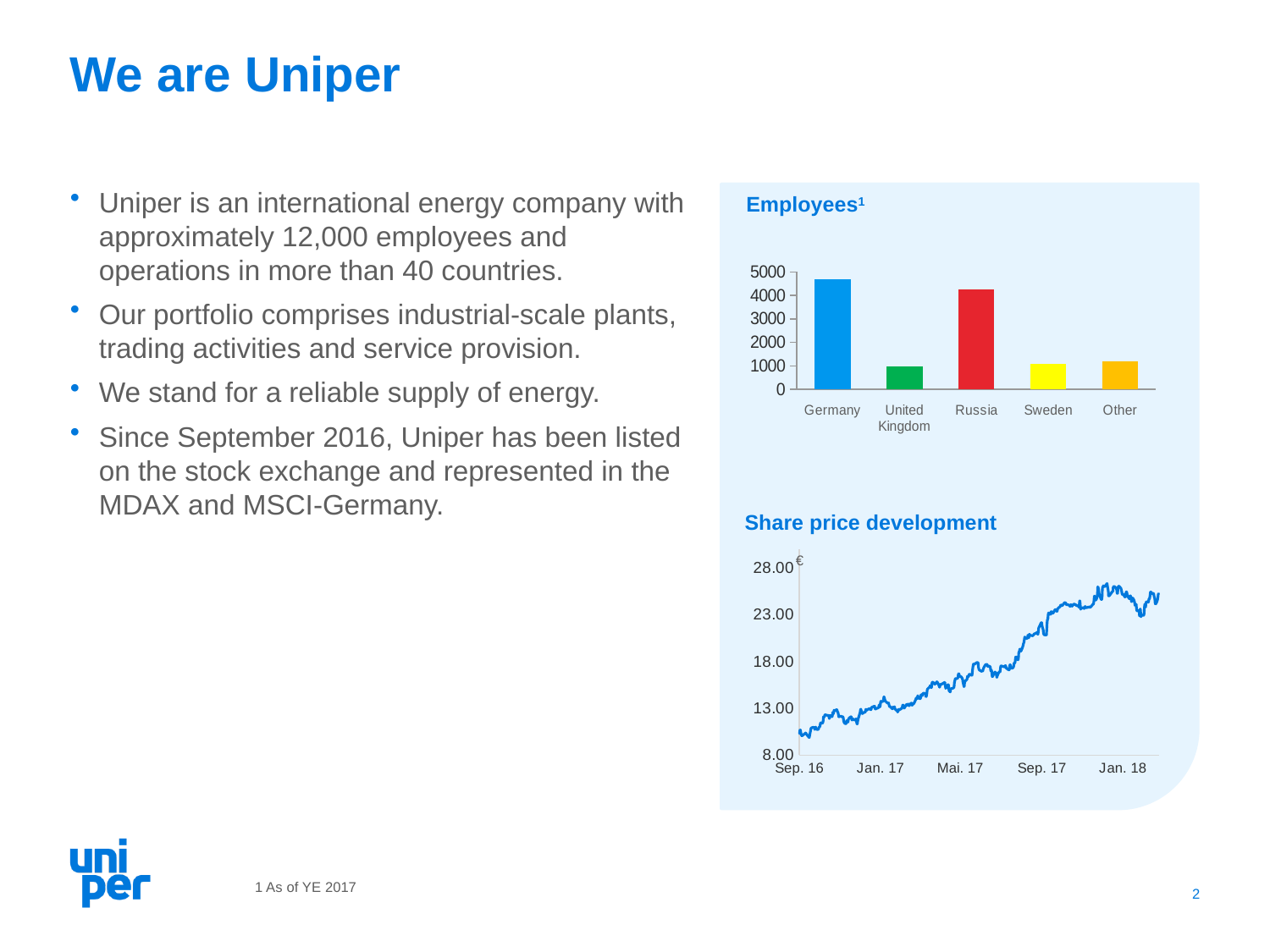

# We are Uniper
Employees1
Uniper is an international energy company with approximately 12,000 employees and operations in more than 40 countries.
Our portfolio comprises industrial-scale plants, trading activities and service provision.
We stand for a reliable supply of energy.
Since September 2016, Uniper has been listed on the stock exchange and represented in the MDAX and MSCI-Germany.

### Chart

| Category | Employees |
|---|---|
| Germany | 4687.0 |
| United Kingdom | 976.0 |
| Russia | 4264.0 |
| Sweden | 1068.0 |
| Other | 1185.0 |
Share price development

### Chart

| Category |  |
|---|---|
| 42625 | 10.3 |
| 42626 | 10.7 |
| 42627 | 10.41 |
| 42628 | 10.15 |
| 42629 | 10.08 |
| 42632 | 10.24 |
| 42633 | 10.285 |
| 42634 | 10.36 |
| 42635 | 10.31 |
| 42636 | 10.185 |
| 42639 | 9.921 |
| 42640 | 9.974 |
| 42641 | 10.375 |
| 42642 | 10.735 |
| 42643 | 10.905 |
| 42647 | 10.94 |
| 42648 | 10.745 |
| 42649 | 11.005 |
| 42650 | 10.815 |
| 42653 | 10.75 |
| 42654 | 10.905 |
| 42655 | 11.02 |
| 42656 | 11.15 |
| 42657 | 11.44 |
| 42660 | 11.47 |
| 42661 | 12.025 |
| 42662 | 12.07 |
| 42663 | 12.25 |
| 42664 | 12.3 |
| 42667 | 12.25 |
| 42668 | 12.225 |
| 42669 | 12.18 |
| 42670 | 11.92 |
| 42671 | 12.23 |
| 42674 | 12.125 |
| 42675 | 12.56 |
| 42676 | 12.42 |
| 42677 | 12.78 |
| 42678 | 12.75 |
| 42681 | 12.85 |
| 42682 | 12.655 |
| 42683 | 12.52 |
| 42684 | 12.135 |
| 42685 | 12.125 |
| 42688 | 12.14 |
| 42689 | 12.08 |
| 42690 | 12.1 |
| 42691 | 11.925 |
| 42692 | 11.53 |
| 42695 | 11.37 |
| 42696 | 11.655 |
| 42697 | 11.61 |
| 42698 | 11.555 |
| 42699 | 11.875 |
| 42702 | 12.08 |
| 42703 | 12.03 |
| 42704 | 11.755 |
| 42705 | 11.855 |
| 42706 | 11.835 |
| 42709 | 11.75 |
| 42710 | 11.86 |
| 42711 | 11.495 |
| 42712 | 11.33 |
| 42713 | 11.78 |
| 42716 | 12.51 |
| 42717 | 12.9 |
| 42718 | 12.74 |
| 42719 | 12.495 |
| 42720 | 12.455 |
| 42723 | 12.585 |
| 42724 | 12.615 |
| 42725 | 12.88 |
| 42726 | 12.8 |
| 42727 | 12.845 |
| 42731 | 12.965 |
| 42732 | 12.85 |
| 42733 | 12.935 |
| 42734 | 13.115 |
| 42737 | 13.205 |
| 42738 | 13.215 |
| 42739 | 12.94 |
| 42740 | 12.96 |
| 42741 | 12.995 |
| 42744 | 13.11 |
| 42745 | 13.38 |
| 42746 | 13.14 |
| 42747 | 13.595 |
| 42748 | 13.74 |
| 42751 | 13.795 |
| 42752 | 14.2 |
| 42753 | 14.045 |
| 42754 | 13.785 |
| 42755 | 13.72 |
| 42758 | 13.545 |
| 42759 | 13.575 |
| 42760 | 13.31 |
| 42761 | 13.175 |
| 42762 | 13.15 |
| 42765 | 12.955 |
| 42766 | 13.145 |
| 42767 | 13.07 |
| 42768 | 13.165 |
| 42769 | 12.93 |
| 42772 | 12.72 |
| 42773 | 12.61 |
| 42774 | 12.87 |
| 42775 | 12.84 |
| 42776 | 12.87 |
| 42779 | 13.025 |
| 42780 | 13.25 |
| 42781 | 13.335 |
| 42782 | 13.125 |
| 42783 | 13.055 |
| 42786 | 13.395 |
| 42787 | 13.355 |
| 42788 | 13.38 |
| 42789 | 13.44 |
| 42790 | 13.28 |
| 42793 | 13.55 |
| 42794 | 13.4 |
| 42795 | 13.365 |
| 42796 | 13.54 |
| 42797 | 13.5 |
| 42800 | 13.955 |
| 42801 | 14.09 |
| 42802 | 14.03 |
| 42803 | 14.33 |
| 42804 | 14.185 |
| 42807 | 14.06 |
| 42808 | 14.44 |
| 42809 | 14.38 |
| 42810 | 14.4 |
| 42811 | 14.585 |
| 42814 | 14.565 |
| 42815 | 14.33 |
| 42816 | 14.305 |
| 42817 | 14.795 |
| 42818 | 15.08 |
| 42821 | 15.29 |
| 42822 | 15.45 |
| 42823 | 15.22 |
| 42824 | 15.385 |
| 42825 | 15.78 |
| 42828 | 15.62 |
| 42829 | 15.595 |
| 42830 | 15.7 |
| 42831 | 15.69 |
| 42832 | 15.82 |
| 42835 | 15.415 |
| 42836 | 15.28 |
| 42837 | 15.55 |
| 42838 | 15.55 |
| 42843 | 15.75 |
| 42844 | 15.62 |
| 42845 | 15.2 |
| 42846 | 15.225 |
| 42849 | 15.51 |
| 42850 | 14.955 |
| 42851 | 14.825 |
| 42852 | 14.755 |
| 42853 | 15.07 |
| 42857 | 15.195 |
| 42858 | 15.61 |
| 42859 | 15.995 |
| 42860 | 16.17 |
| 42863 | 16.22 |
| 42864 | 16.535 |
| 42865 | 16.685 |
| 42866 | 16.385 |
| 42867 | 16.425 |
| 42870 | 16.2 |
| 42871 | 15.875 |
| 42872 | 15.53 |
| 42873 | 15.335 |
| 42874 | 15.82 |
| 42877 | 16.09 |
| 42878 | 16.425 |
| 42879 | 16.39 |
| 42880 | 16.5 |
| 42881 | 16.63 |
| 42884 | 16.54 |
| 42885 | 16.68 |
| 42886 | 17.355 |
| 42887 | 17.72 |
| 42888 | 17.7 |
| 42892 | 17.885 |
| 42893 | 17.88 |
| 42894 | 17.81 |
| 42895 | 17.22 |
| 42898 | 17.0 |
| 42899 | 16.945 |
| 42900 | 16.985 |
| 42901 | 17.005 |
| 42902 | 17.26 |
| 42905 | 17.645 |
| 42906 | 17.665 |
| 42907 | 17.69 |
| 42908 | 17.58 |
| 42909 | 17.475 |
| 42912 | 17.435 |
| 42913 | 17.005 |
| 42914 | 17.055 |
| 42915 | 16.545 |
| 42916 | 16.435 |
| 42919 | 16.855 |
| 42920 | 16.8 |
| 42921 | 16.765 |
| 42922 | 16.35 |
| 42923 | 16.5 |
| 42926 | 16.91 |
| 42927 | 16.93 |
| 42928 | 17.46 |
| 42929 | 17.505 |
| 42930 | 17.5 |
| 42933 | 17.44 |
| 42934 | 17.435 |
| 42935 | 17.56 |
| 42936 | 17.375 |
| 42937 | 17.26 |
| 42940 | 17.11 |
| 42941 | 17.245 |
| 42942 | 17.65 |
| 42943 | 17.43 |
| 42944 | 17.29 |
| 42947 | 17.39 |
| 42948 | 17.795 |
| 42949 | 17.83 |
| 42950 | 18.15 |
| 42951 | 18.485 |
| 42954 | 18.2 |
| 42955 | 18.82 |
| 42956 | 19.1 |
| 42957 | 19.33 |
| 42958 | 19.105 |
| 42961 | 19.57 |
| 42962 | 19.85 |
| 42963 | 20.1 |
| 42964 | 20.555 |
| 42965 | 20.55 |
| 42968 | 20.5 |
| 42969 | 20.81 |
| 42970 | 20.535 |
| 42971 | 20.88 |
| 42972 | 20.825 |
| 42975 | 20.77 |
| 42976 | 20.755 |
| 42977 | 20.815 |
| 42978 | 20.915 |
| 42979 | 20.97 |
| 42982 | 21.07 |
| 42983 | 21.12 |
| 42984 | 20.94 |
| 42985 | 21.5 |
| 42986 | 21.71 |
| 42989 | 22.145 |
| 42990 | 21.935 |
| 42991 | 21.6 |
| 42992 | 21.325 |
| 42993 | 20.9 |
| 42996 | 20.85 |
| 42997 | 21.055 |
| 42998 | 22.3 |
| 42999 | 22.59 |
| 43000 | 23.17 |
| 43003 | 23.05 |
| 43004 | 23.33 |
| 43005 | 23.195 |
| 43006 | 23.2 |
| 43007 | 23.2 |
| 43010 | 23.54 |
| 43012 | 23.4 |
| 43013 | 23.415 |
| 43014 | 23.66 |
| 43017 | 23.85 |
| 43018 | 23.985 |
| 43019 | 24.03 |
| 43020 | 24.0 |
| 43021 | 24.015 |
| 43024 | 24.275 |
| 43025 | 24.265 |
| 43026 | 24.235 |
| 43027 | 24.075 |
| 43028 | 24.07 |
| 43031 | 24.02 |
| 43032 | 23.915 |
| 43033 | 23.945 |
| 43034 | 24.075 |
| 43035 | 23.915 |
| 43038 | 24.12 |
| 43040 | 24.085 |
| 43041 | 24.06 |
| 43042 | 23.985 |
| 43045 | 23.9 |
| 43046 | 23.9 |
| 43047 | 24.475 |
| 43048 | 23.74 |
| 43049 | 23.65 |
| 43052 | 23.75 |
| 43053 | 23.695 |
| 43054 | 23.7 |
| 43055 | 23.9 |
| 43056 | 23.755 |
| 43059 | 23.8 |
| 43060 | 23.8 |
| 43061 | 23.8 |
| 43062 | 23.845 |
| 43063 | 23.805 |
| 43066 | 24.05 |
| 43067 | 24.12 |
| 43068 | 24.31 |
| 43069 | 24.995 |
| 43070 | 24.61 |
| 43073 | 24.91 |
| 43074 | 25.88 |
| 43075 | 25.8 |
| 43076 | 25.315 |
| 43077 | 25.06 |
| 43080 | 24.655 |
| 43081 | 25.685 |
| 43082 | 26.0 |
| 43083 | 26.12 |
| 43084 | 26.005 |
| 43087 | 26.23 |
| 43088 | 26.32 |
| 43089 | 25.9 |
| 43090 | 25.38 |
| 43091 | 25.02 |
| 43096 | 25.465 |
| 43097 | 25.565 |
| 43098 | 26.0 |
| 43102 | 25.77 |
| 43103 | 25.39 |
| 43104 | 25.35 |
| 43105 | 26.0 |
| 43108 | 25.9 |
| 43109 | 25.8 |
| 43110 | 25.5 |
| 43111 | 25.16 |
| 43112 | 25.19 |
| 43115 | 24.9 |
| 43116 | 25.09 |
| 43117 | 25.43 |
| 43118 | 25.3 |
| 43119 | 25.04 |
| 43122 | 24.71 |
| 43123 | 25.02 |
| 43124 | 24.76 |
| 43125 | 24.4 |
| 43126 | 24.77 |
| 43129 | 24.46 |
| 43130 | 24.06 |
| 43131 | 24.03 |
| 43132 | 24.05 |
| 43133 | 23.45 |
| 43136 | 23.41 |
| 43137 | 22.9 |
| 43138 | 23.6 |
| 43139 | 22.87 |
| 43140 | 22.94 |
| 43143 | 22.94 |
| 43144 | 23.4 |
| 43145 | 24.11 |
| 43146 | 23.82 |
| 43147 | 24.33 |
| 43150 | 24.34 |
| 43151 | 24.66 |
| 43152 | 24.74 |
| 43153 | 25.21 |
| 43154 | 25.42 |
| 43157 | 25.23 |
| 43158 | 25.28 |
| 43159 | 24.93 |
| 43160 | 24.63 |
| 43161 | 24.16 |
| 43164 | 24.62 |
| 43165 | 25.13 |
| 43166 | 25.25 |
€
2
1 As of YE 2017